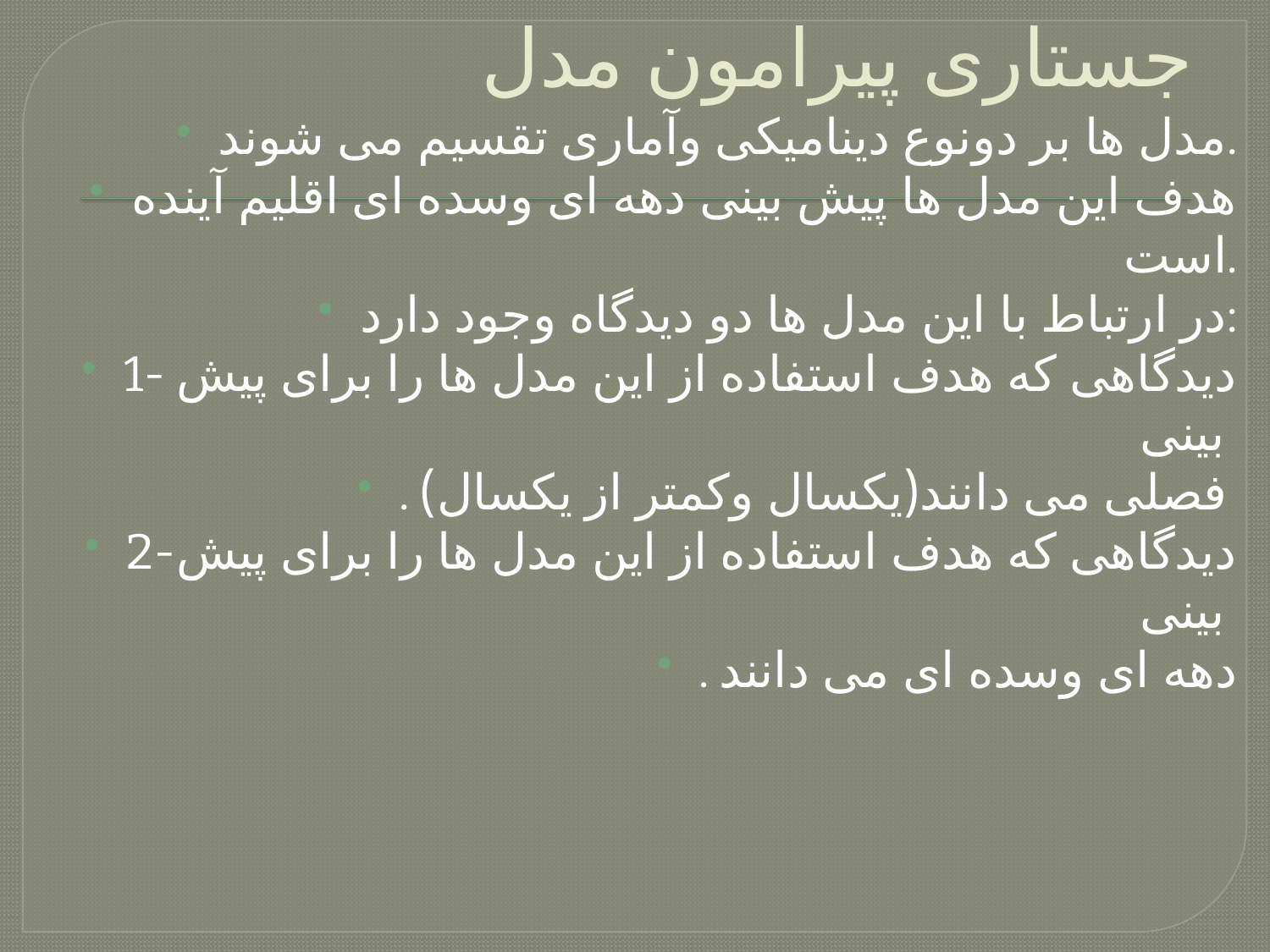

# جستاری پیرامون مدل
مدل ها بر دونوع دینامیکی وآماری تقسیم می شوند.
هدف این مدل ها پیش بینی دهه ای وسده ای اقلیم آینده است.
در ارتباط با این مدل ها دو دیدگاه وجود دارد:
1- دیدگاهی که هدف استفاده از این مدل ها را برای پیش بینی
. فصلی می دانند(یکسال وکمتر از یکسال)
2-دیدگاهی که هدف استفاده از این مدل ها را برای پیش بینی
. دهه ای وسده ای می دانند